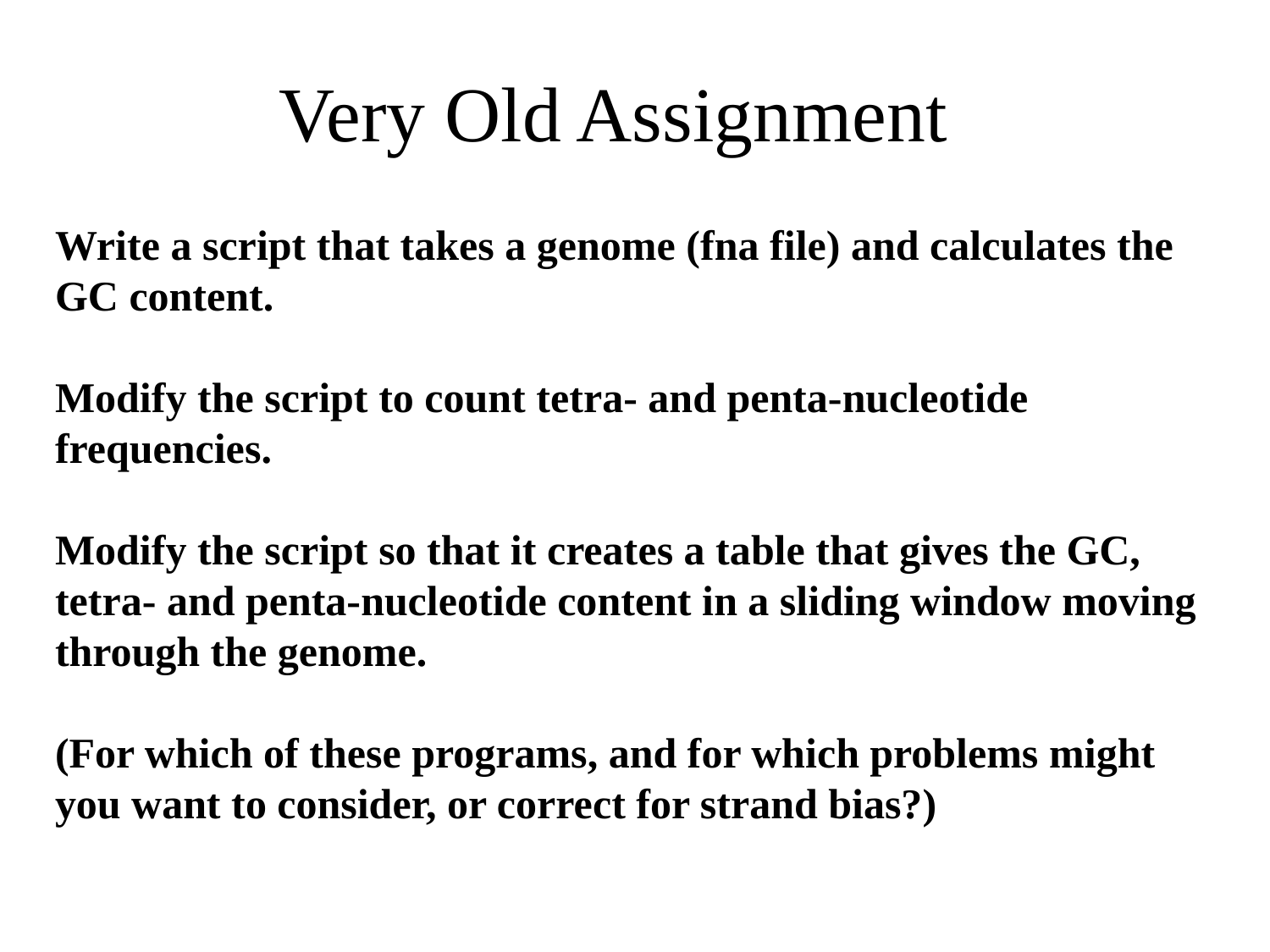

# Very Old Assignment
Write a script that takes a genome (fna file) and calculates the GC content.

Modify the script to count tetra- and penta-nucleotide frequencies.

Modify the script so that it creates a table that gives the GC, tetra- and penta-nucleotide content in a sliding window moving through the genome.

(For which of these programs, and for which problems might you want to consider, or correct for strand bias?)